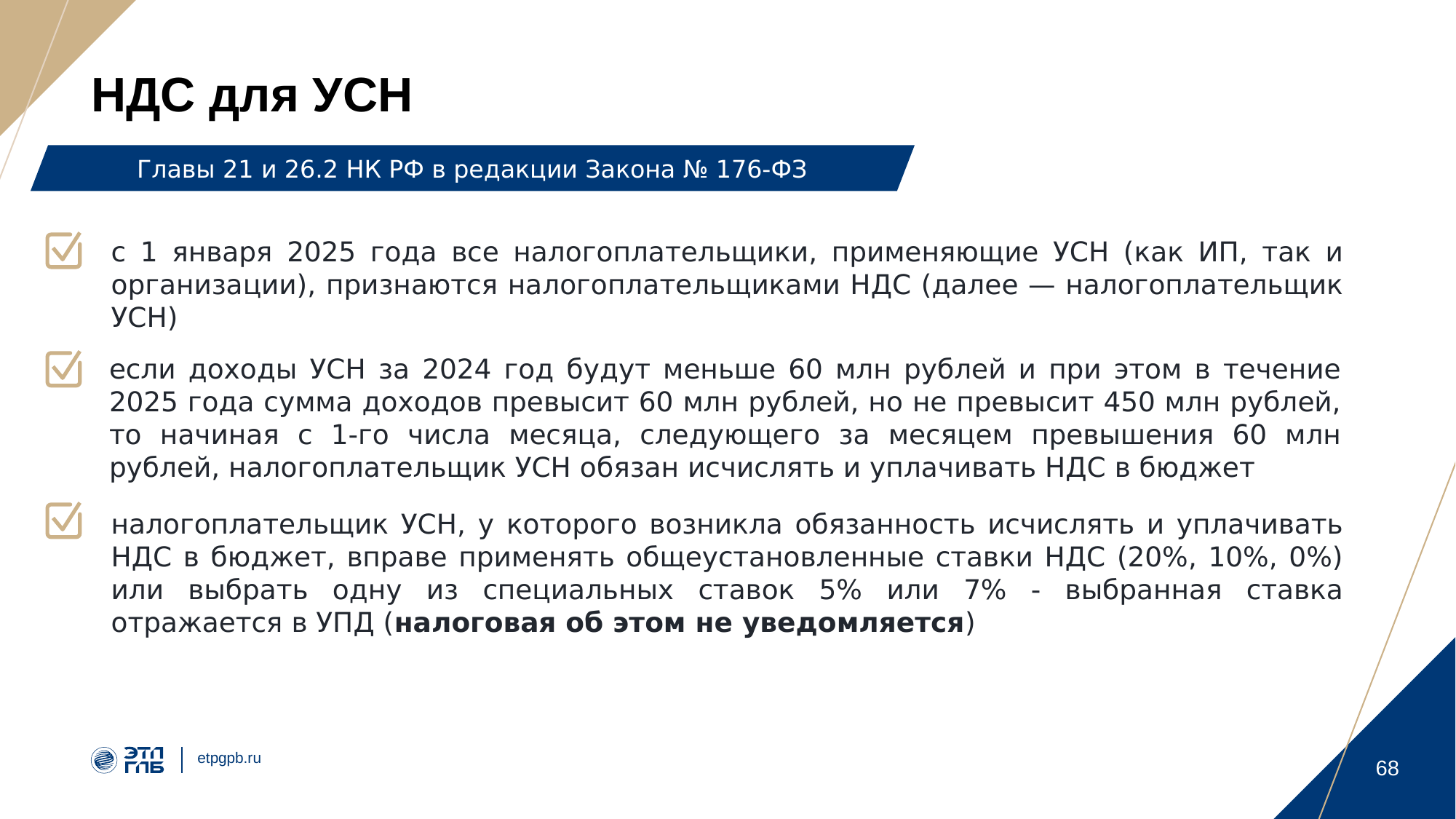

# НДС для УСН
Главы 21 и 26.2 НК РФ в редакции Закона № 176-ФЗ
с 1 января 2025 года все налогоплательщики, применяющие УСН (как ИП, так и организации), признаются налогоплательщиками НДС (далее — налогоплательщик УСН)

если доходы УСН за 2024 год будут меньше 60 млн рублей и при этом в течение 2025 года сумма доходов превысит 60 млн рублей, но не превысит 450 млн рублей, то начиная с 1-го числа месяца, следующего за месяцем превышения 60 млн рублей, налогоплательщик УСН обязан исчислять и уплачивать НДС в бюджет

налогоплательщик УСН, у которого возникла обязанность исчислять и уплачивать НДС в бюджет, вправе применять общеустановленные ставки НДС (20%, 10%, 0%) или выбрать одну из специальных ставок 5% или 7% - выбранная ставка отражается в УПД (налоговая об этом не уведомляется)